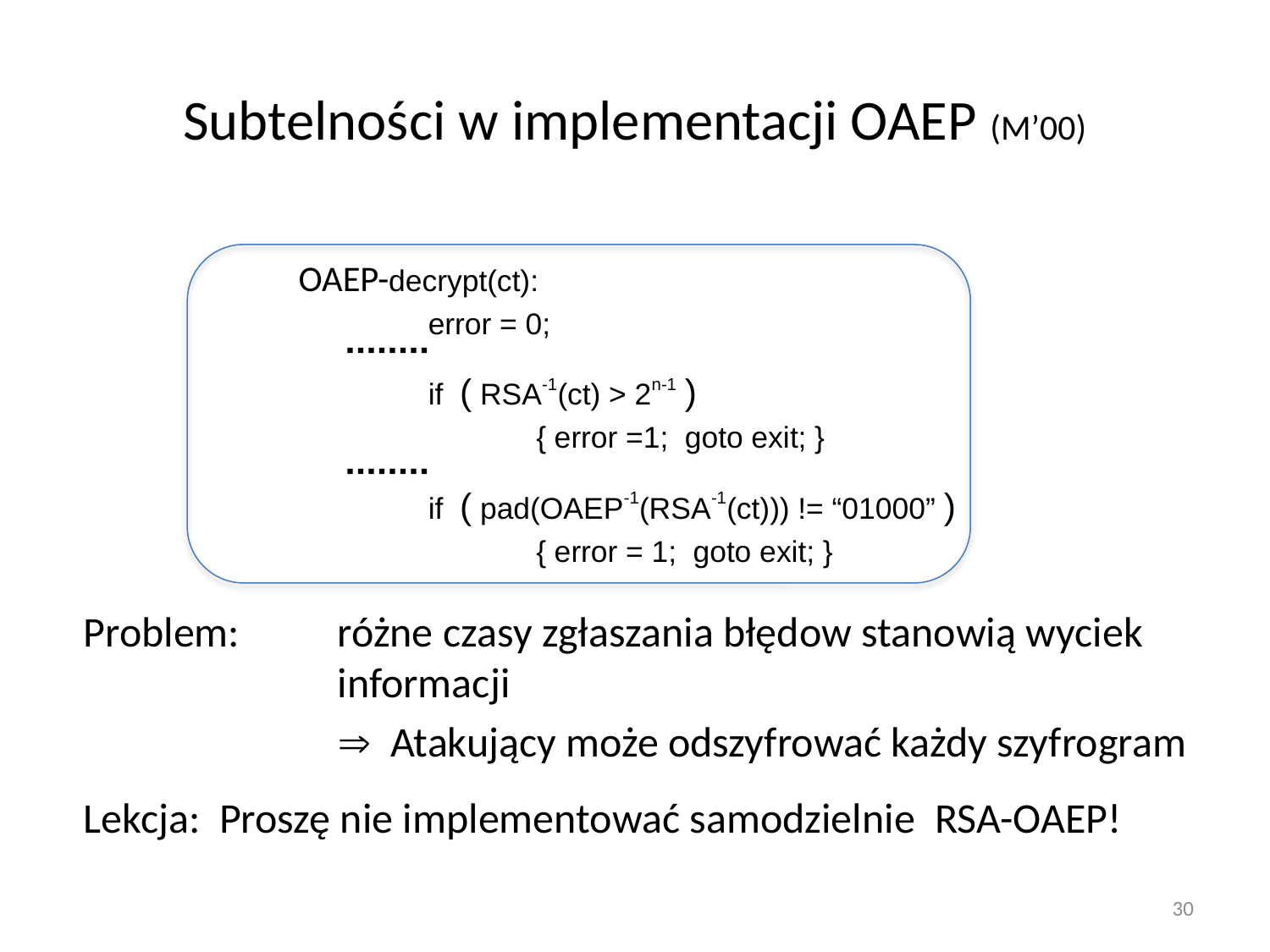

# Subtelności w implementacji OAEP (M’00)

	OAEP-decrypt(ct):
		error = 0;
		if  ( RSA-1(ct) > 2n-1 )
			{ error =1;  goto exit; }
		if  ( pad(OAEP-1(RSA-1(ct))) != “01000” )
			{ error = 1;  goto exit; }

Problem:  	różne czasy zgłaszania błędow stanowią wyciek 		informacji
		⇒  Atakujący może odszyfrować każdy szyfrogram
Lekcja:  Proszę nie implementować samodzielnie  RSA-OAEP!
30